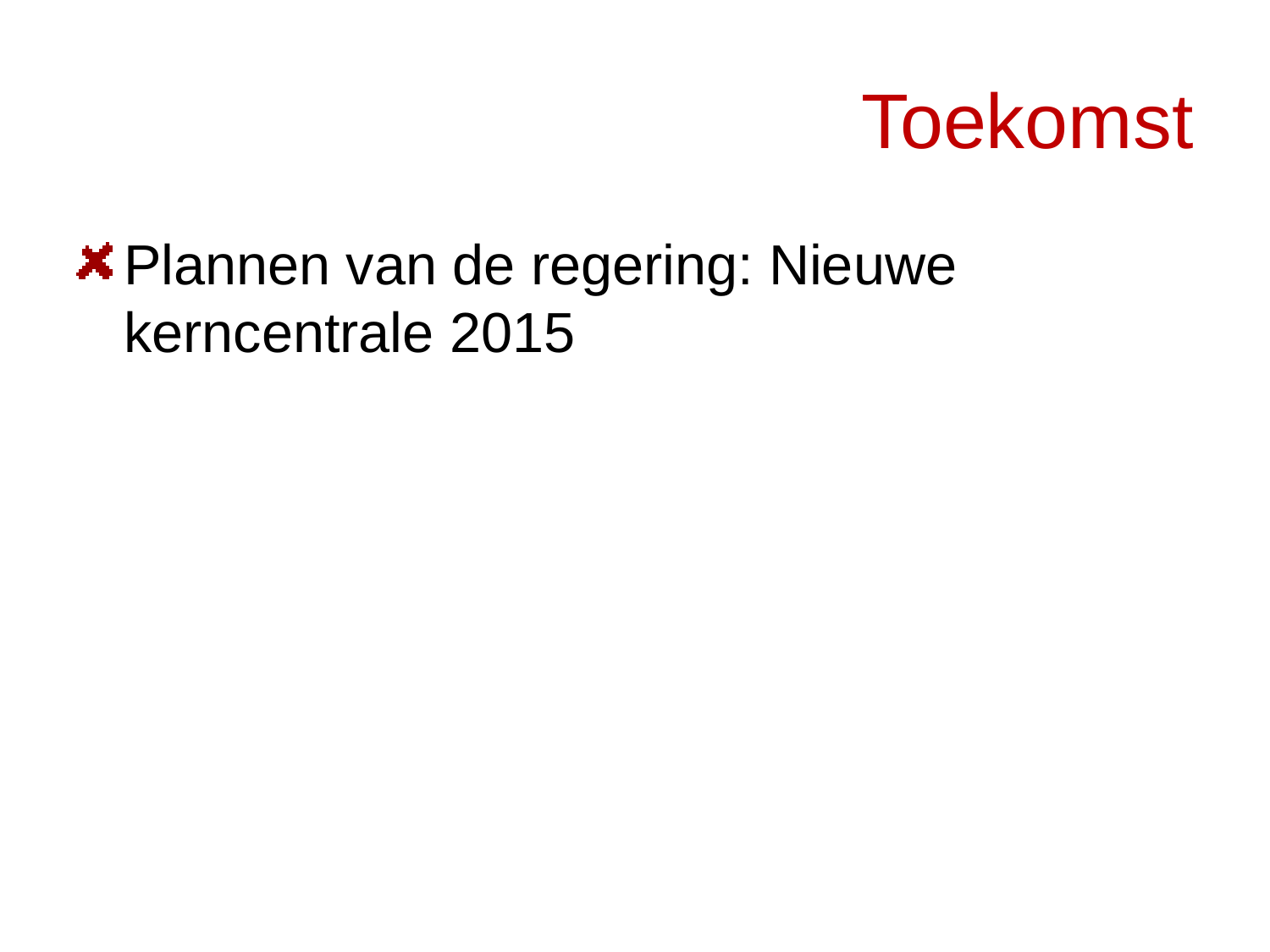

# Toekomst
Plannen van de regering: Nieuwe kerncentrale 2015